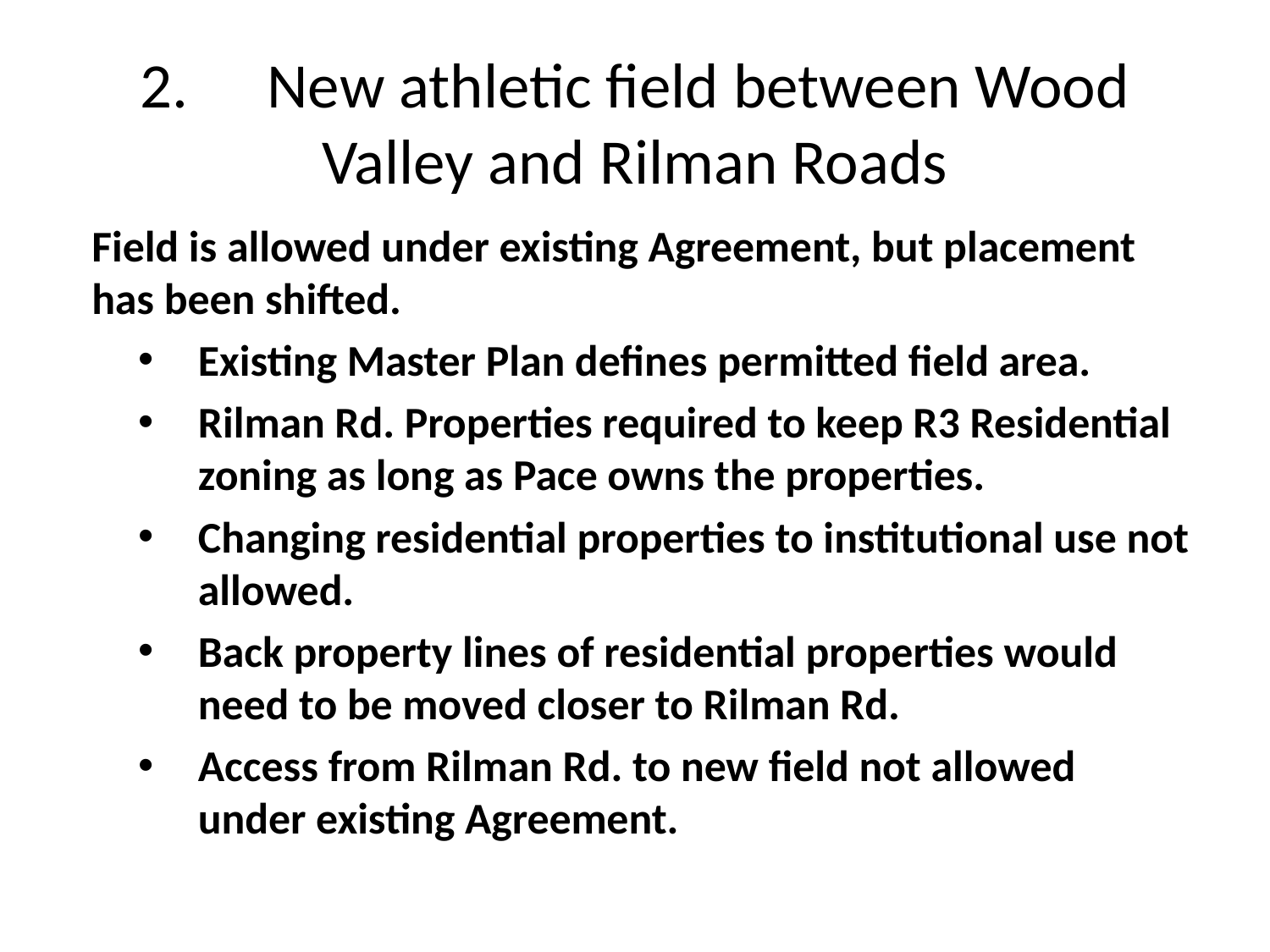

2.	New athletic field between Wood Valley and Rilman Roads
Field is allowed under existing Agreement, but placement has been shifted.
Existing Master Plan defines permitted field area.
Rilman Rd. Properties required to keep R3 Residential zoning as long as Pace owns the properties.
Changing residential properties to institutional use not allowed.
Back property lines of residential properties would need to be moved closer to Rilman Rd.
Access from Rilman Rd. to new field not allowed under existing Agreement.